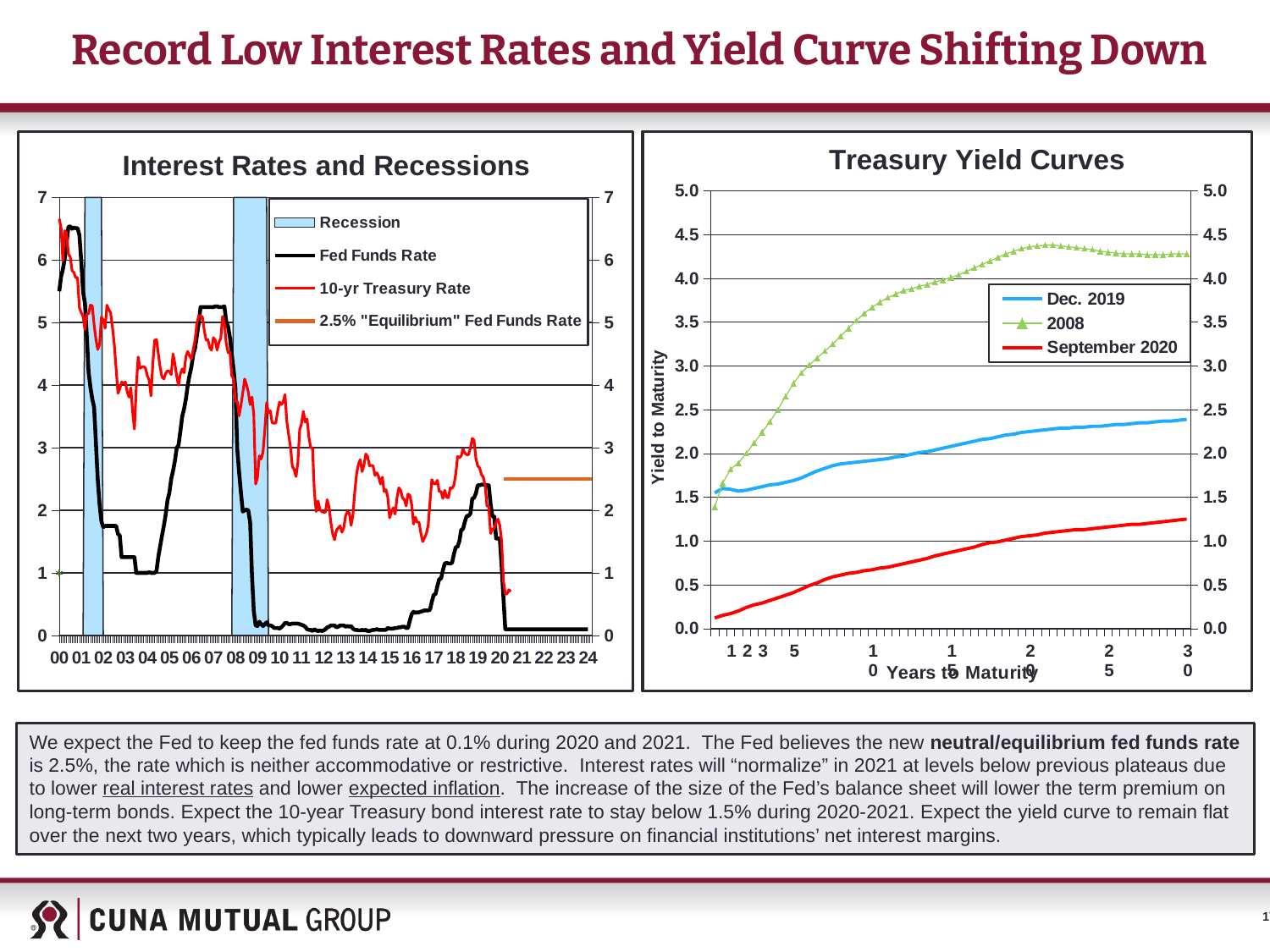

# Record Low Interest Rates and Yield Curve Shifting Down

[unsupported chart]

### Chart: Treasury Yield Curves

| Category | Dec. 2019 | 2008 | September 2020 |
|---|---|---|---|
|  | 1.55 | 1.39 | 0.12 |
|  | 1.6 | 1.66 | 0.15 |
| 1 | 1.59 | 1.82 | 0.17 |
|  | 1.57 | 1.89 | 0.2 |
| 2 | 1.58 | 2.0 | 0.24 |
|  | 1.6 | 2.12 | 0.27 |
| 3 | 1.62 | 2.24 | 0.29 |
|  | 1.64 | 2.36 | 0.32 |
|  | 1.65 | 2.5 | 0.35 |
|  | 1.67 | 2.65 | 0.38 |
| 5 | 1.69 | 2.8 | 0.41 |
|  | 1.72 | 2.92 | 0.45 |
|  | 1.76 | 3.01 | 0.49 |
|  | 1.8 | 3.09 | 0.52 |
|  | 1.83 | 3.17 | 0.56 |
|  | 1.86 | 3.25 | 0.59 |
|  | 1.88 | 3.34 | 0.61 |
|  | 1.89 | 3.43 | 0.63 |
|  | 1.9 | 3.52 | 0.64 |
|  | 1.91 | 3.6 | 0.66 |
| 10 | 1.92 | 3.67 | 0.67 |
|  | 1.93 | 3.73 | 0.69 |
|  | 1.94 | 3.78 | 0.7 |
|  | 1.96 | 3.82 | 0.72 |
|  | 1.97 | 3.86 | 0.74 |
|  | 1.99 | 3.88 | 0.76 |
|  | 2.01 | 3.91 | 0.78 |
|  | 2.02 | 3.93 | 0.8 |
|  | 2.04 | 3.96 | 0.83 |
|  | 2.06 | 3.98 | 0.85 |
| 15 | 2.08 | 4.01 | 0.87 |
|  | 2.1 | 4.04 | 0.89 |
|  | 2.12 | 4.08 | 0.91 |
|  | 2.14 | 4.12 | 0.93 |
|  | 2.16 | 4.16 | 0.96 |
|  | 2.17 | 4.2 | 0.98 |
|  | 2.19 | 4.24 | 0.99 |
|  | 2.21 | 4.28 | 1.01 |
|  | 2.22 | 4.31 | 1.03 |
|  | 2.24 | 4.34 | 1.05 |
| 20 | 2.25 | 4.36 | 1.06 |
|  | 2.26 | 4.37 | 1.07 |
|  | 2.27 | 4.38 | 1.09 |
|  | 2.28 | 4.38 | 1.1 |
|  | 2.29 | 4.37 | 1.11 |
|  | 2.29 | 4.36 | 1.12 |
|  | 2.3 | 4.35 | 1.13 |
|  | 2.3 | 4.34 | 1.13 |
|  | 2.31 | 4.33 | 1.14 |
|  | 2.31 | 4.31 | 1.15 |
| 25 | 2.32 | 4.3 | 1.16 |
|  | 2.33 | 4.29 | 1.17 |
|  | 2.33 | 4.28 | 1.18 |
|  | 2.34 | 4.28 | 1.19 |
|  | 2.35 | 4.28 | 1.19 |
|  | 2.35 | 4.27 | 1.2 |
|  | 2.36 | 4.27 | 1.21 |
|  | 2.37 | 4.27 | 1.22 |
|  | 2.37 | 4.28 | 1.23 |
|  | 2.38 | 4.28 | 1.24 |
| 30 | 2.39 | 4.28 | 1.25 |
We expect the Fed to keep the fed funds rate at 0.1% during 2020 and 2021.  The Fed believes the new neutral/equilibrium fed funds rate is 2.5%, the rate which is neither accommodative or restrictive.  Interest rates will “normalize” in 2021 at levels below previous plateaus due to lower real interest rates and lower expected inflation.  The increase of the size of the Fed’s balance sheet will lower the term premium on long-term bonds. Expect the 10-year Treasury bond interest rate to stay below 1.5% during 2020-2021. Expect the yield curve to remain flat over the next two years, which typically leads to downward pressure on financial institutions’ net interest margins.